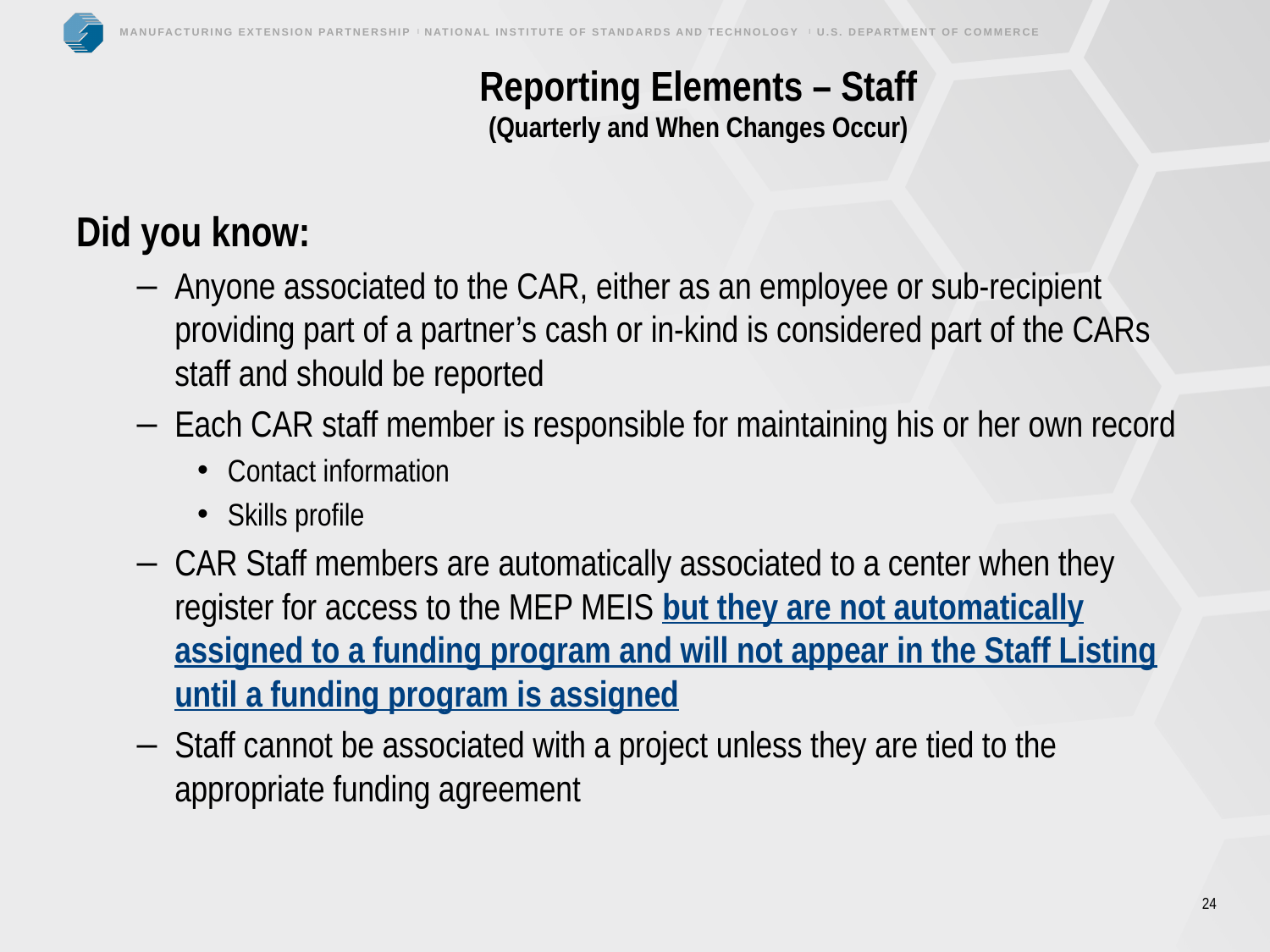

# Reporting Elements – Staff (Quarterly and When Changes Occur)
Did you know:
Anyone associated to the CAR, either as an employee or sub-recipient providing part of a partner’s cash or in-kind is considered part of the CARs staff and should be reported
Each CAR staff member is responsible for maintaining his or her own record
Contact information
Skills profile
CAR Staff members are automatically associated to a center when they register for access to the MEP MEIS but they are not automatically assigned to a funding program and will not appear in the Staff Listing until a funding program is assigned
Staff cannot be associated with a project unless they are tied to the appropriate funding agreement

24